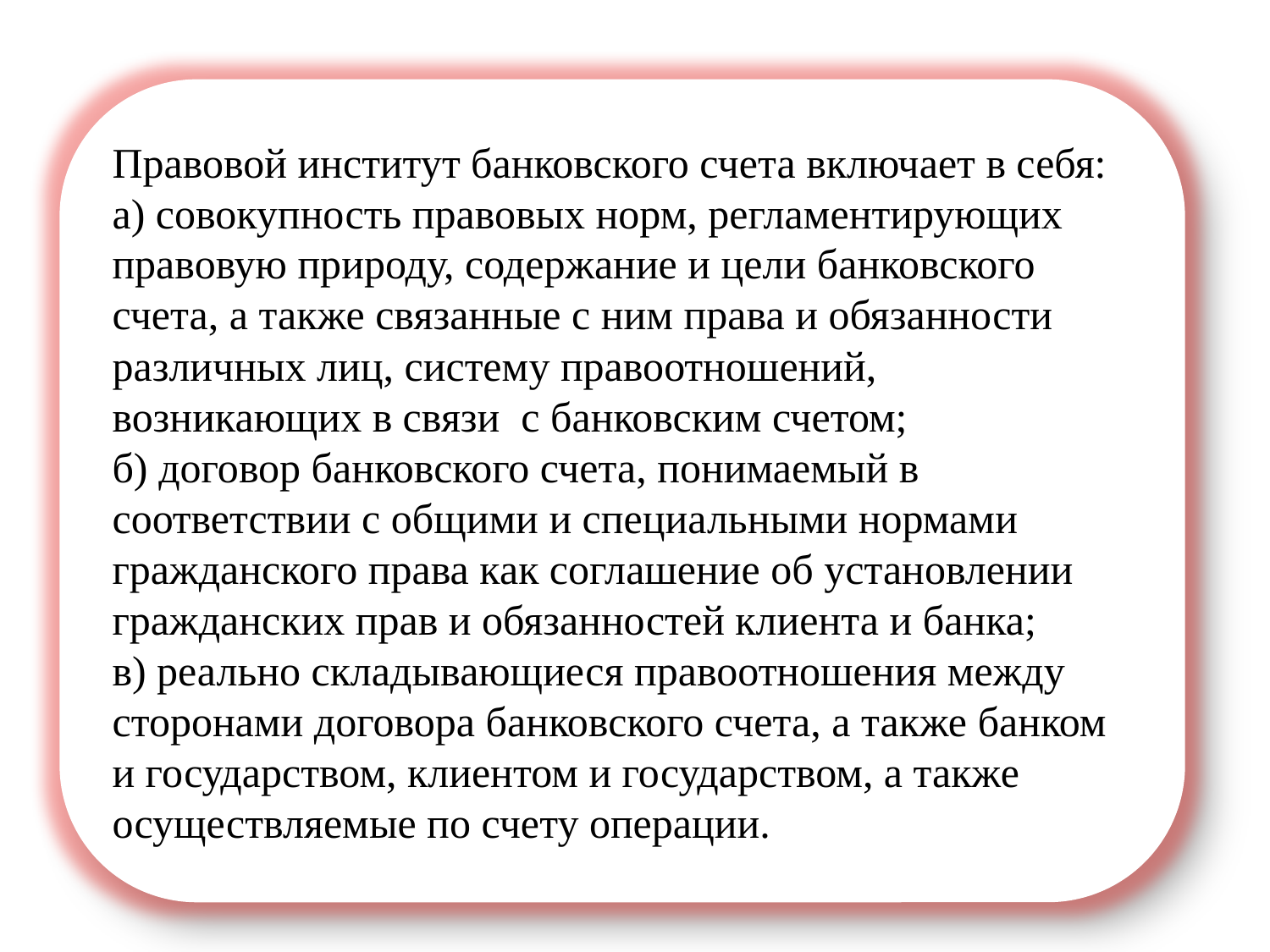

Правовой институт банковского счета включает в себя:
а) совокупность правовых норм, регламентирующих правовую природу, содержание и цели банковского счета, а также связанные с ним права и обязанности различных лиц, систему правоотношений, возникающих в связи  с банковским счетом;
б) договор банковского счета, понимаемый в соответствии с общими и специальными нормами гражданского права как соглашение об установлении гражданских прав и обязанностей клиента и банка;
в) реально складывающиеся правоотношения между сторонами договора банковского счета, а также банком и государством, клиентом и государством, а также осуществляемые по счету операции.